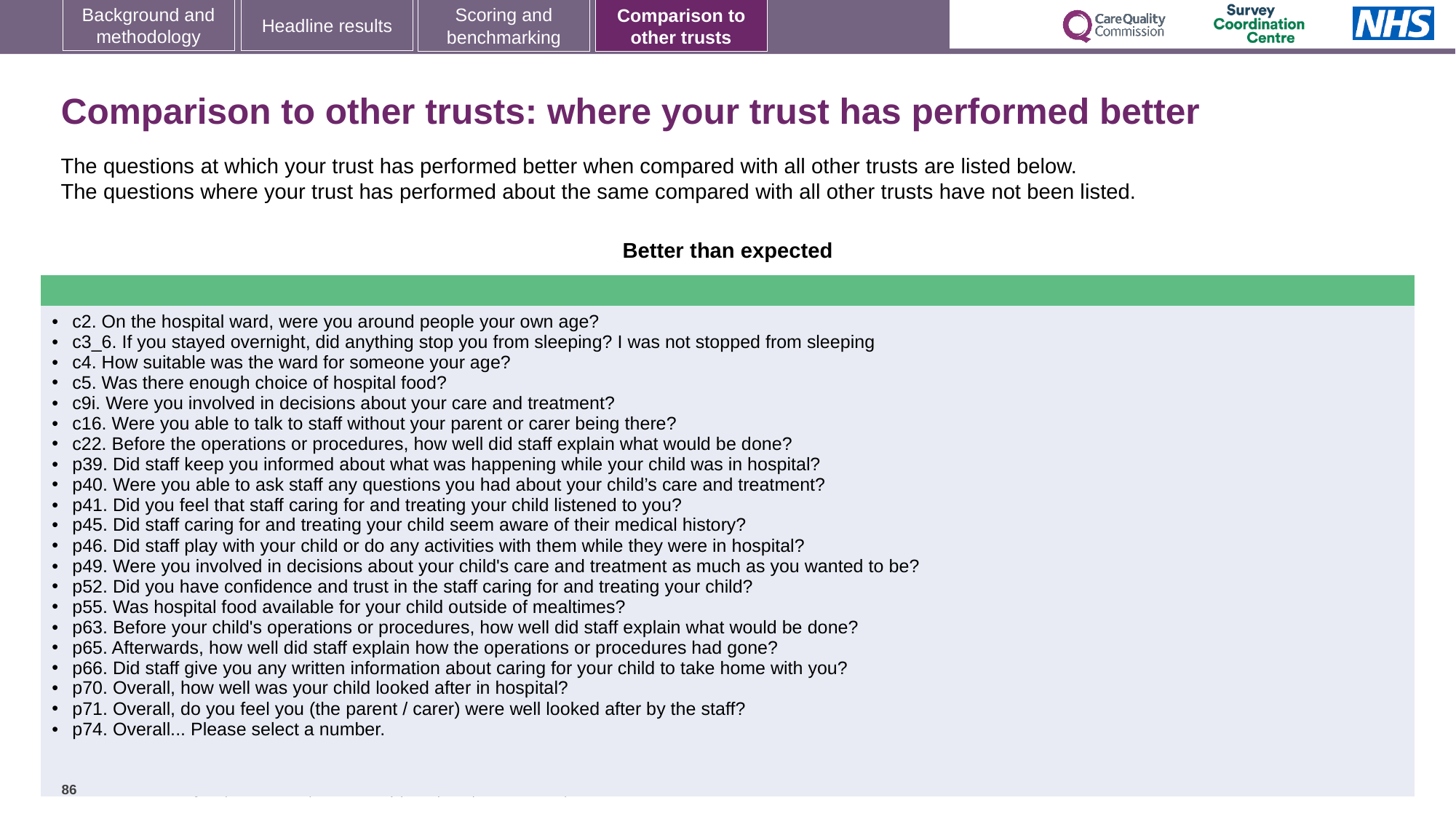

# Comparison to other trusts: where your trust has performed better
The questions at which your trust has performed better when compared with all other trusts are listed below.
The questions where your trust has performed about the same compared with all other trusts have not been listed.
| Better than expected |
| --- |
|  |
| c2. On the hospital ward, were you around people your own age? c3\_6. If you stayed overnight, did anything stop you from sleeping? I was not stopped from sleeping c4. How suitable was the ward for someone your age? c5. Was there enough choice of hospital food? c9i. Were you involved in decisions about your care and treatment? c16. Were you able to talk to staff without your parent or carer being there? c22. Before the operations or procedures, how well did staff explain what would be done? p39. Did staff keep you informed about what was happening while your child was in hospital? p40. Were you able to ask staff any questions you had about your child’s care and treatment? p41. Did you feel that staff caring for and treating your child listened to you? p45. Did staff caring for and treating your child seem aware of their medical history? p46. Did staff play with your child or do any activities with them while they were in hospital? p49. Were you involved in decisions about your child's care and treatment as much as you wanted to be? p52. Did you have confidence and trust in the staff caring for and treating your child? p55. Was hospital food available for your child outside of mealtimes? p63. Before your child's operations or procedures, how well did staff explain what would be done? p65. Afterwards, how well did staff explain how the operations or procedures had gone? p66. Did staff give you any written information about caring for your child to take home with you? p70. Overall, how well was your child looked after in hospital? p71. Overall, do you feel you (the parent / carer) were well looked after by the staff? p74. Overall... Please select a number. |
86